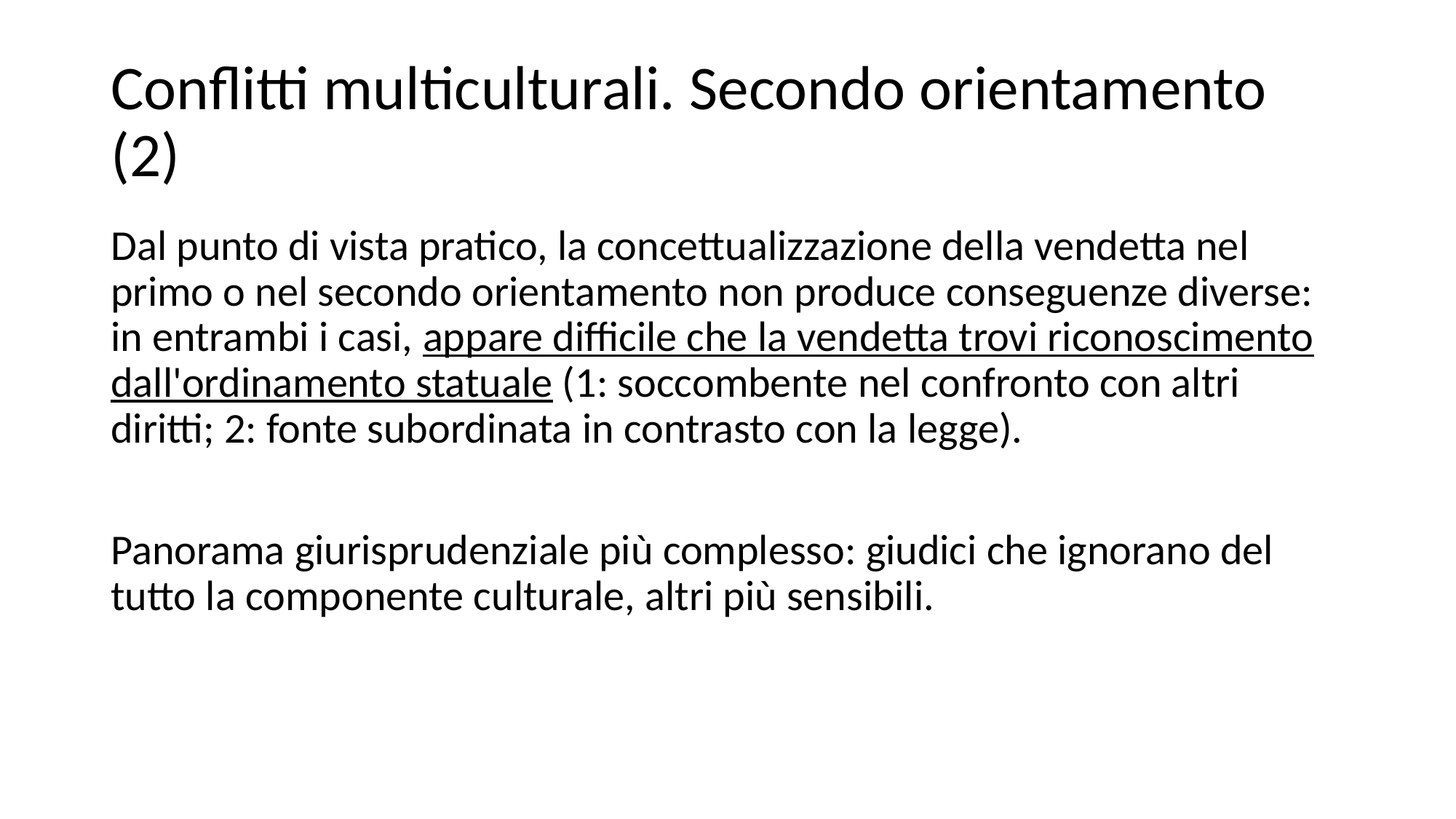

# Conflitti multiculturali. Secondo orientamento (2)
Dal punto di vista pratico, la concettualizzazione della vendetta nel primo o nel secondo orientamento non produce conseguenze diverse: in entrambi i casi, appare difficile che la vendetta trovi riconoscimento dall'ordinamento statuale (1: soccombente nel confronto con altri diritti; 2: fonte subordinata in contrasto con la legge).

Panorama giurisprudenziale più complesso: giudici che ignorano del tutto la componente culturale, altri più sensibili.